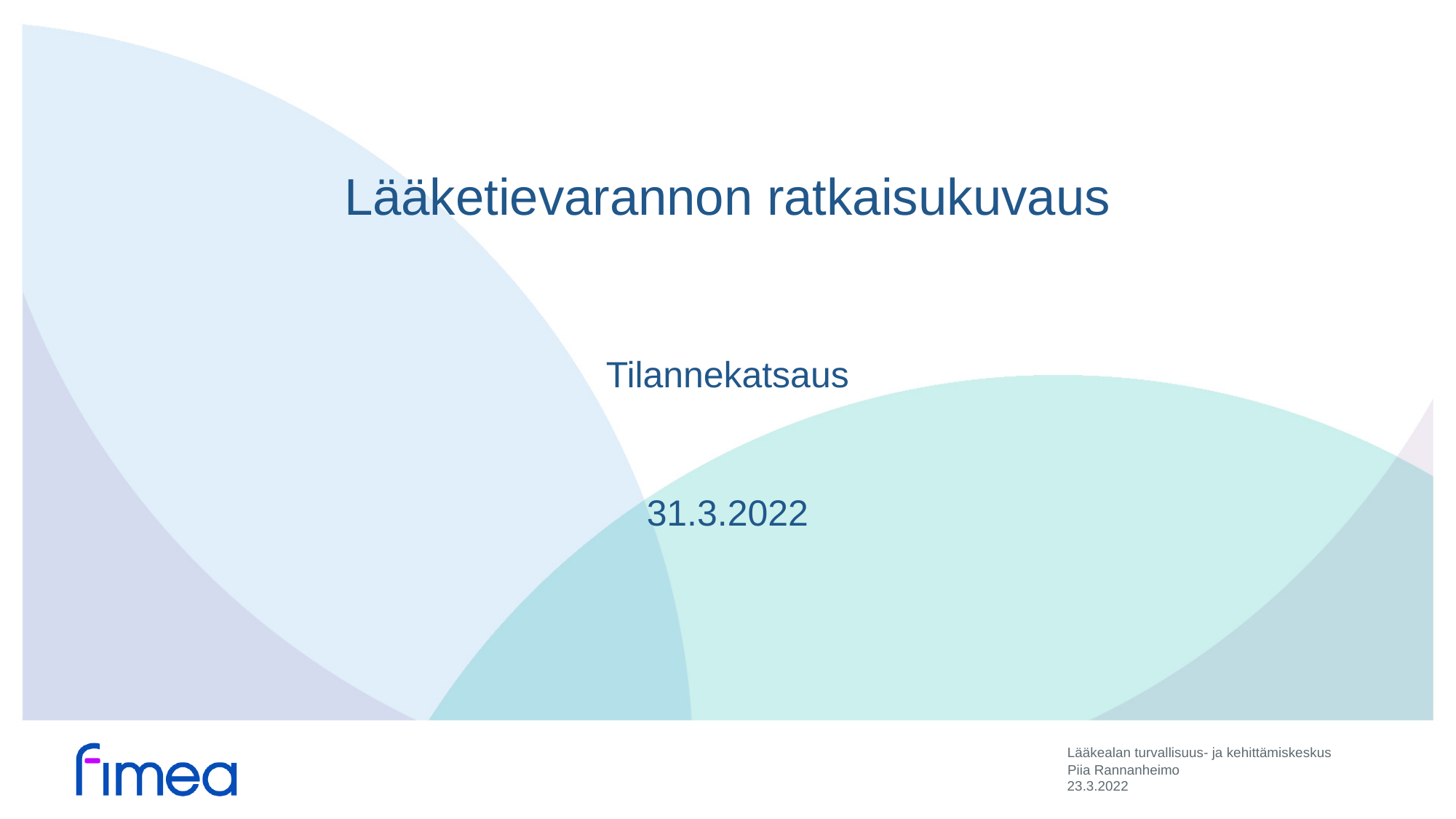

# Lääketievarannon ratkaisukuvaus
Tilannekatsaus
31.3.2022
Piia Rannanheimo
23.3.2022